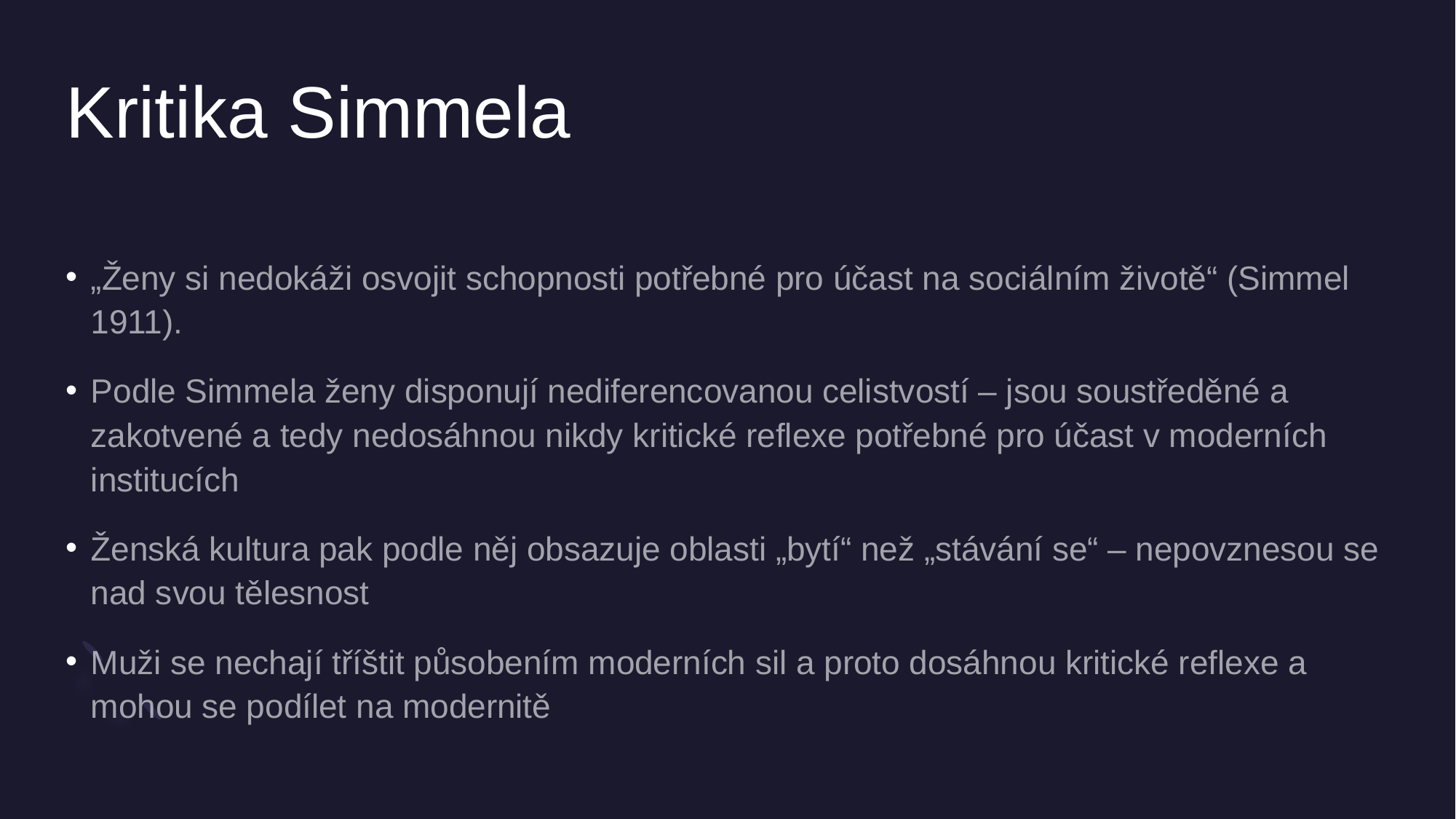

# Kritika Simmela
„Ženy si nedokáži osvojit schopnosti potřebné pro účast na sociálním životě“ (Simmel 1911).
Podle Simmela ženy disponují nediferencovanou celistvostí – jsou soustředěné a zakotvené a tedy nedosáhnou nikdy kritické reflexe potřebné pro účast v moderních institucích
Ženská kultura pak podle něj obsazuje oblasti „bytí“ než „stávání se“ – nepovznesou se nad svou tělesnost
Muži se nechají tříštit působením moderních sil a proto dosáhnou kritické reflexe a mohou se podílet na modernitě